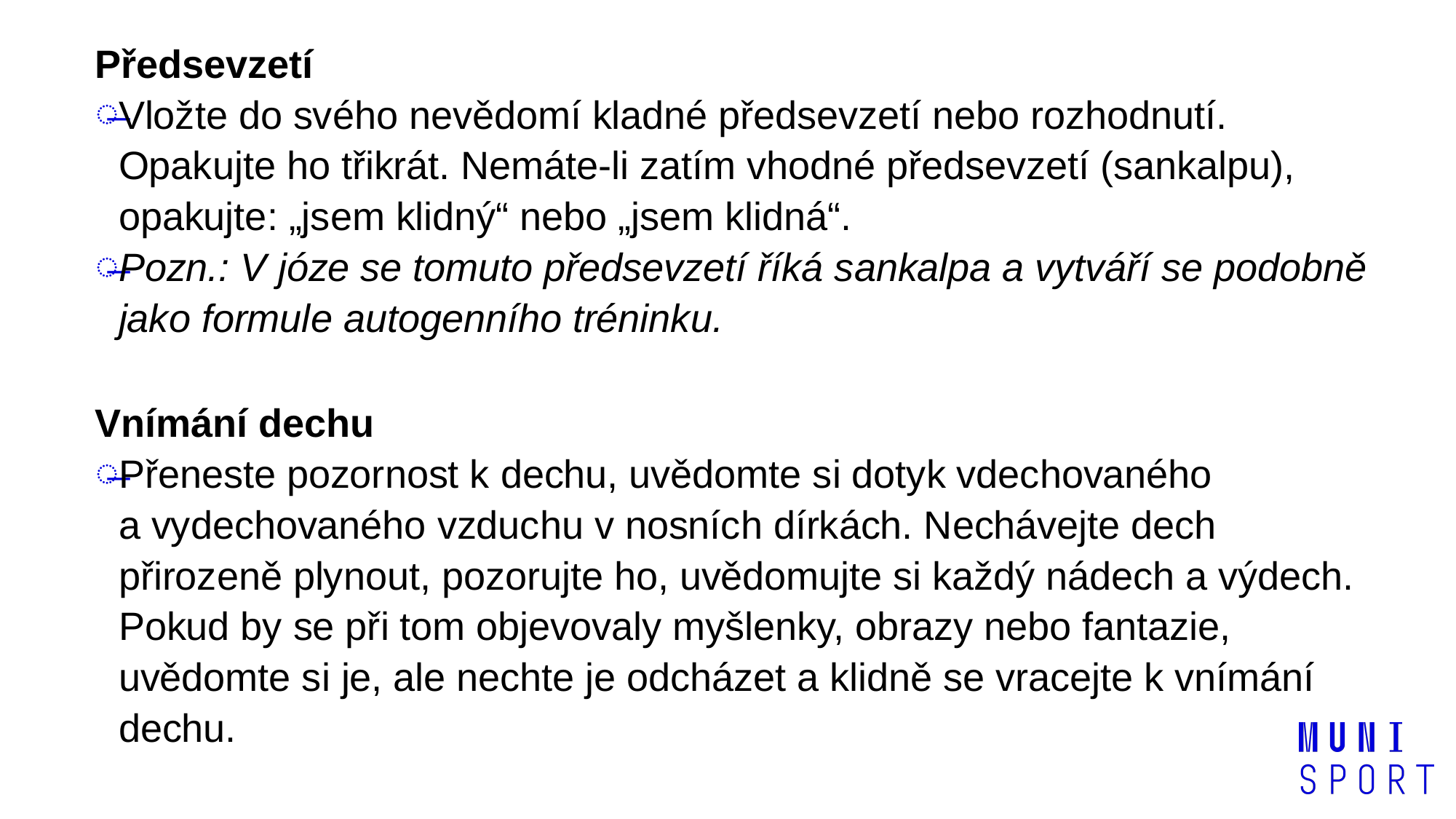

Předsevzetí
Vložte do svého nevědomí kladné předsevzetí nebo rozhodnutí. Opakujte ho třikrát. Nemáte-li zatím vhodné předsevzetí (sankalpu), opakujte: „jsem klidný“ nebo „jsem klidná“.
Pozn.: V józe se tomuto předsevzetí říká sankalpa a vytváří se podobně jako formule autogenního tréninku.
Vnímání dechu
Přeneste pozornost k dechu, uvědomte si dotyk vdechovaného a vydechovaného vzduchu v nosních dírkách. Nechávejte dech přirozeně plynout, pozorujte ho, uvědomujte si každý nádech a výdech. Pokud by se při tom objevovaly myšlenky, obrazy nebo fantazie, uvědomte si je, ale nechte je odcházet a klidně se vracejte k vnímání dechu.